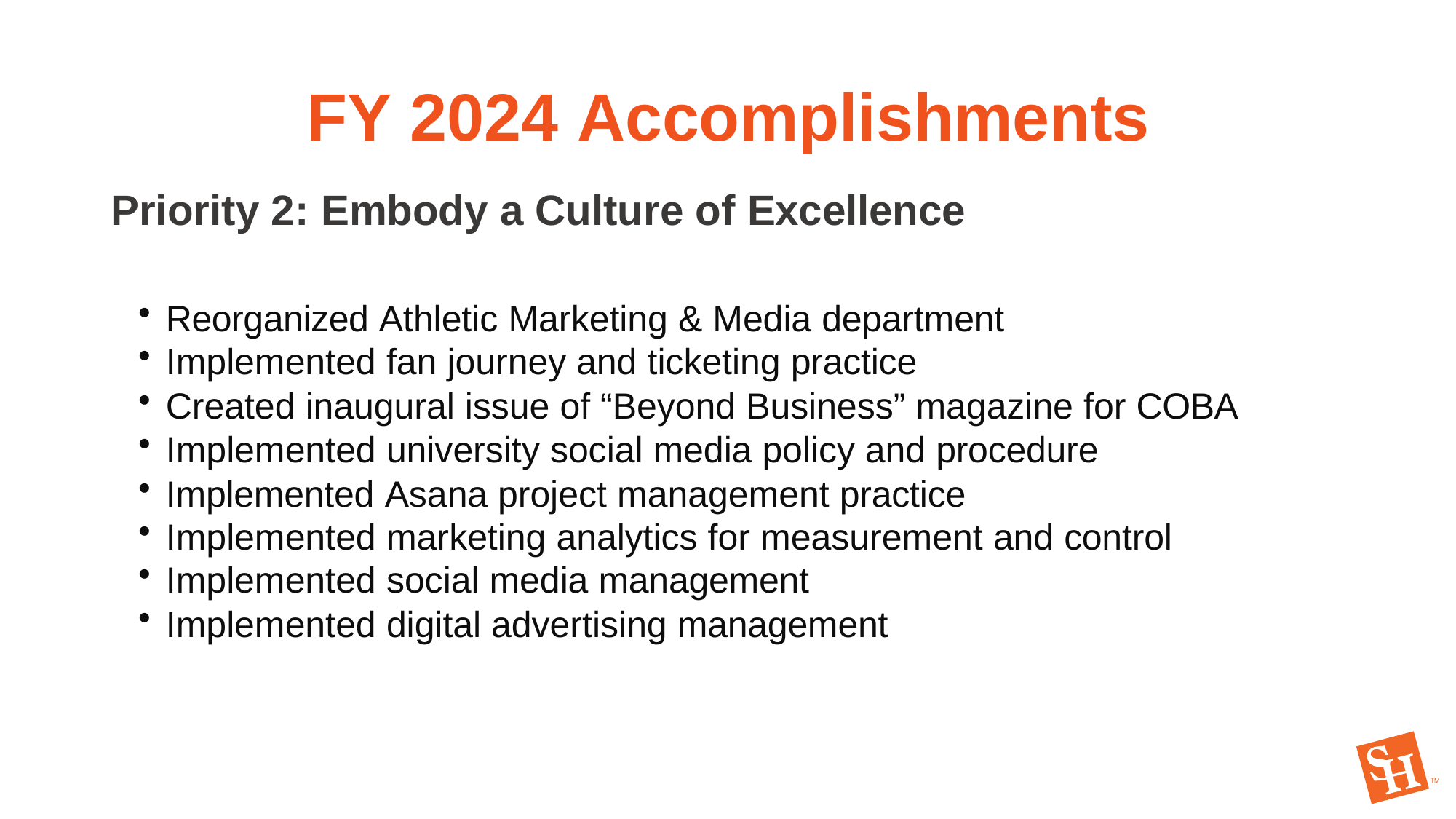

# FY 2024 Accomplishments
Priority 2: Embody a Culture of Excellence

Reorganized Athletic Marketing & Media department
Implemented fan journey and ticketing practice
Created inaugural issue of “Beyond Business” magazine for COBA
Implemented university social media policy and procedure
Implemented Asana project management practice
Implemented marketing analytics for measurement and control
Implemented social media management
Implemented digital advertising management